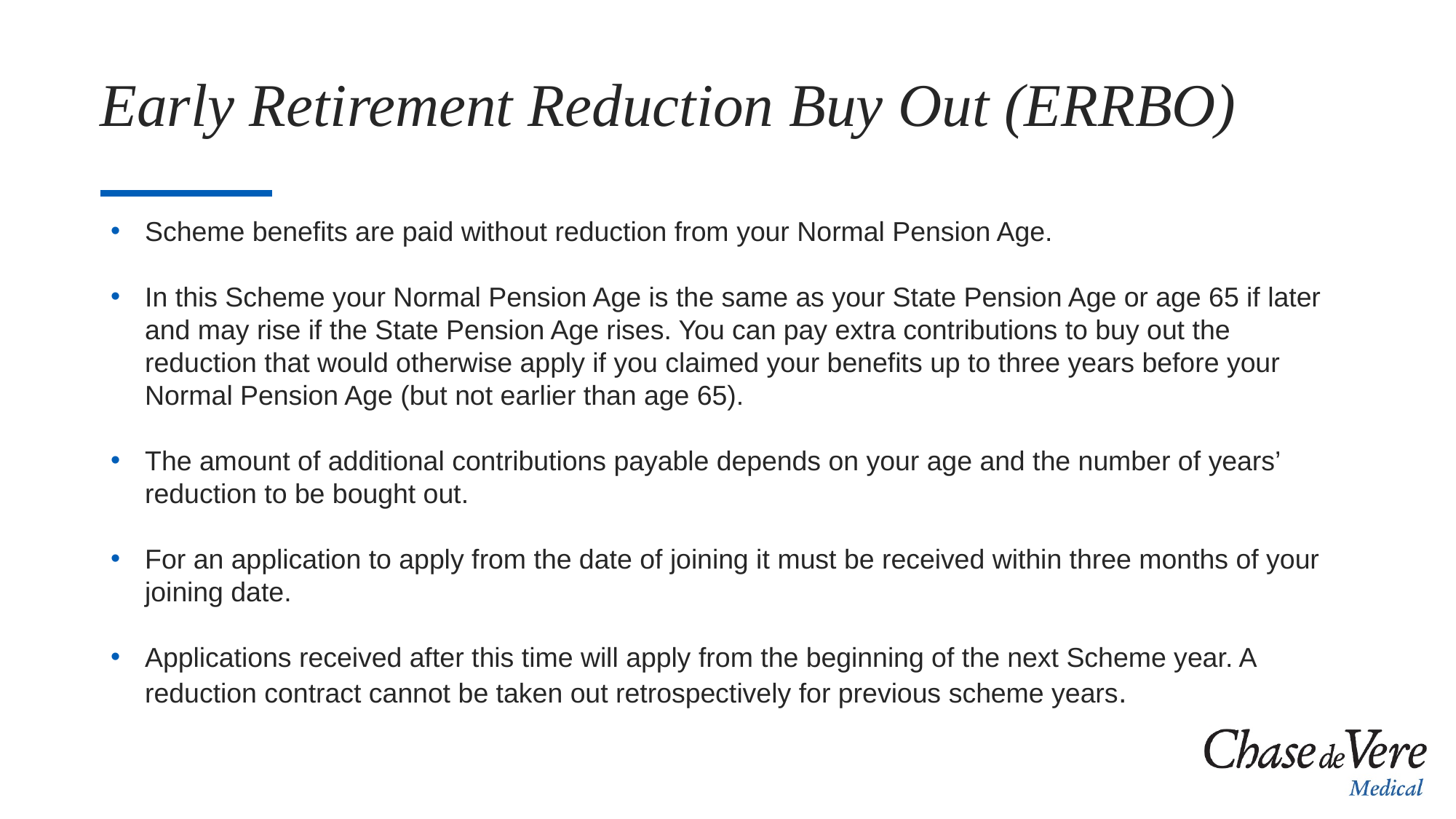

# Early Retirement Reduction Buy Out (ERRBO)
Scheme benefits are paid without reduction from your Normal Pension Age.

In this Scheme your Normal Pension Age is the same as your State Pension Age or age 65 if later and may rise if the State Pension Age rises. You can pay extra contributions to buy out the reduction that would otherwise apply if you claimed your benefits up to three years before your Normal Pension Age (but not earlier than age 65).

The amount of additional contributions payable depends on your age and the number of years’ reduction to be bought out.

For an application to apply from the date of joining it must be received within three months of your joining date.

Applications received after this time will apply from the beginning of the next Scheme year. A reduction contract cannot be taken out retrospectively for previous scheme years.